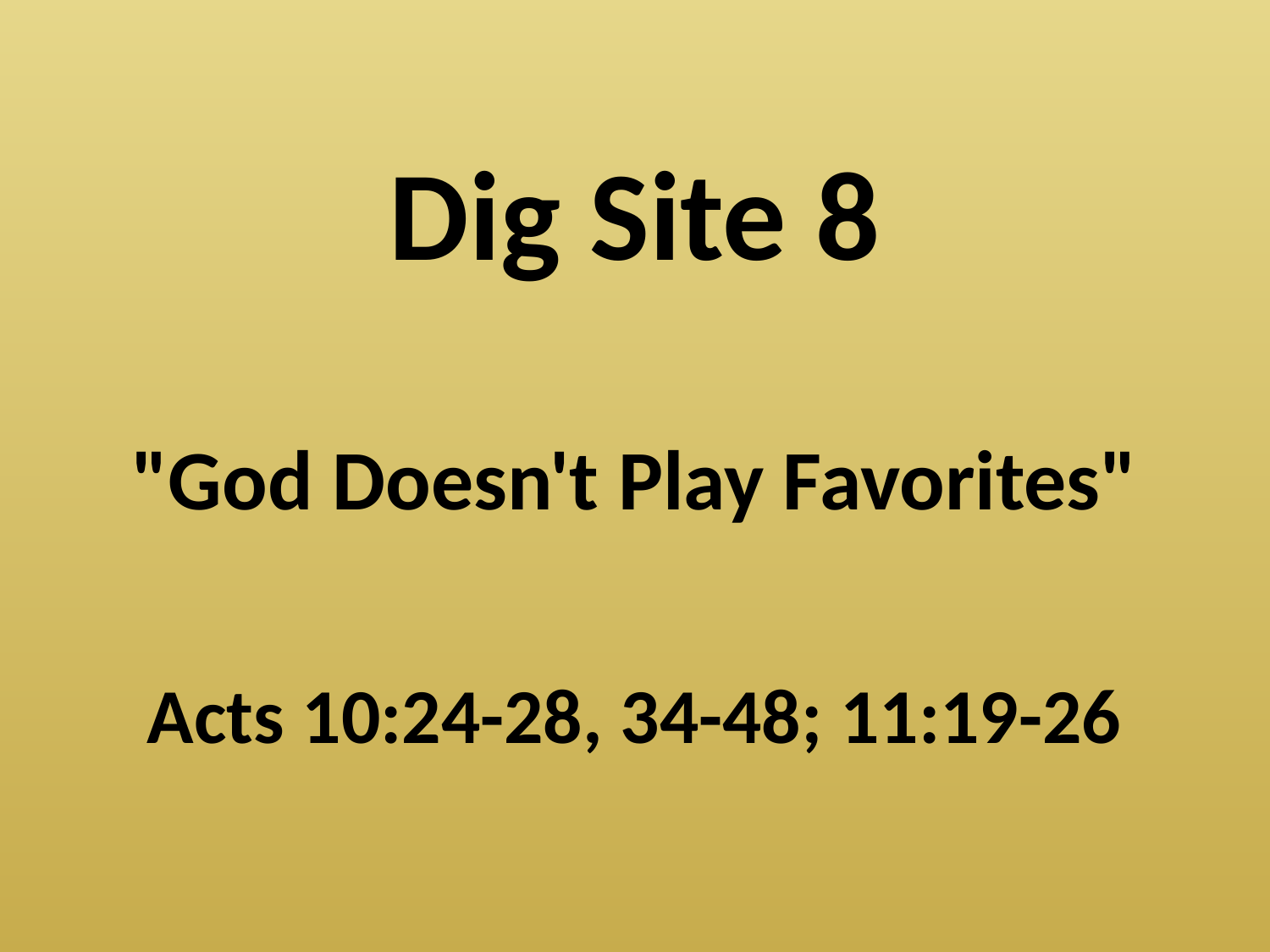

# Dig Site 8 "God Doesn't Play Favorites" Acts 10:24-28, 34-48; 11:19-26